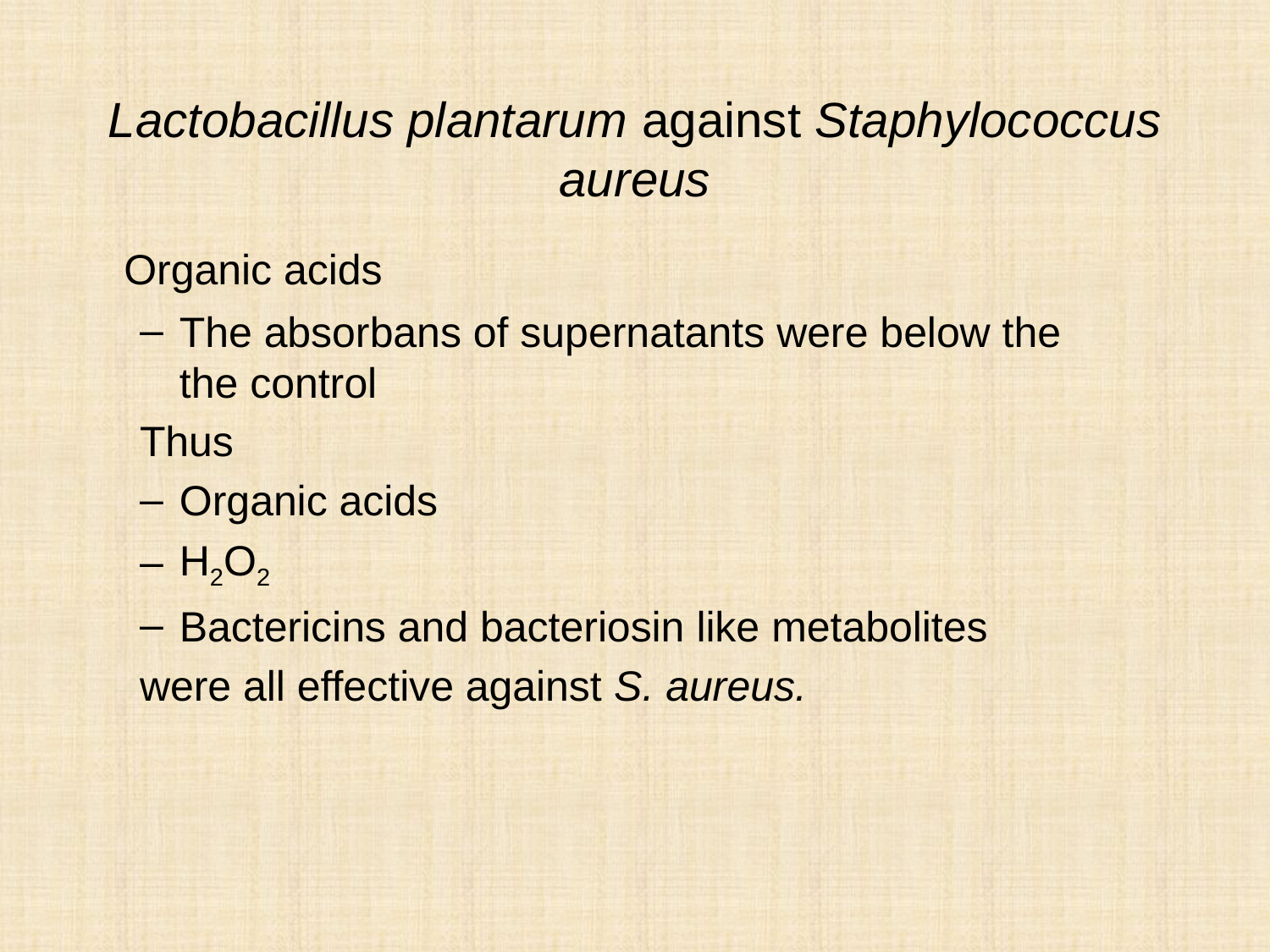

# Lactobacillus plantarum against Staphylococcus aureus
	Organic acids
The absorbans of supernatants were below the the control
Thus
Organic acids
H2O2
Bactericins and bacteriosin like metabolites
were all effective against S. aureus.